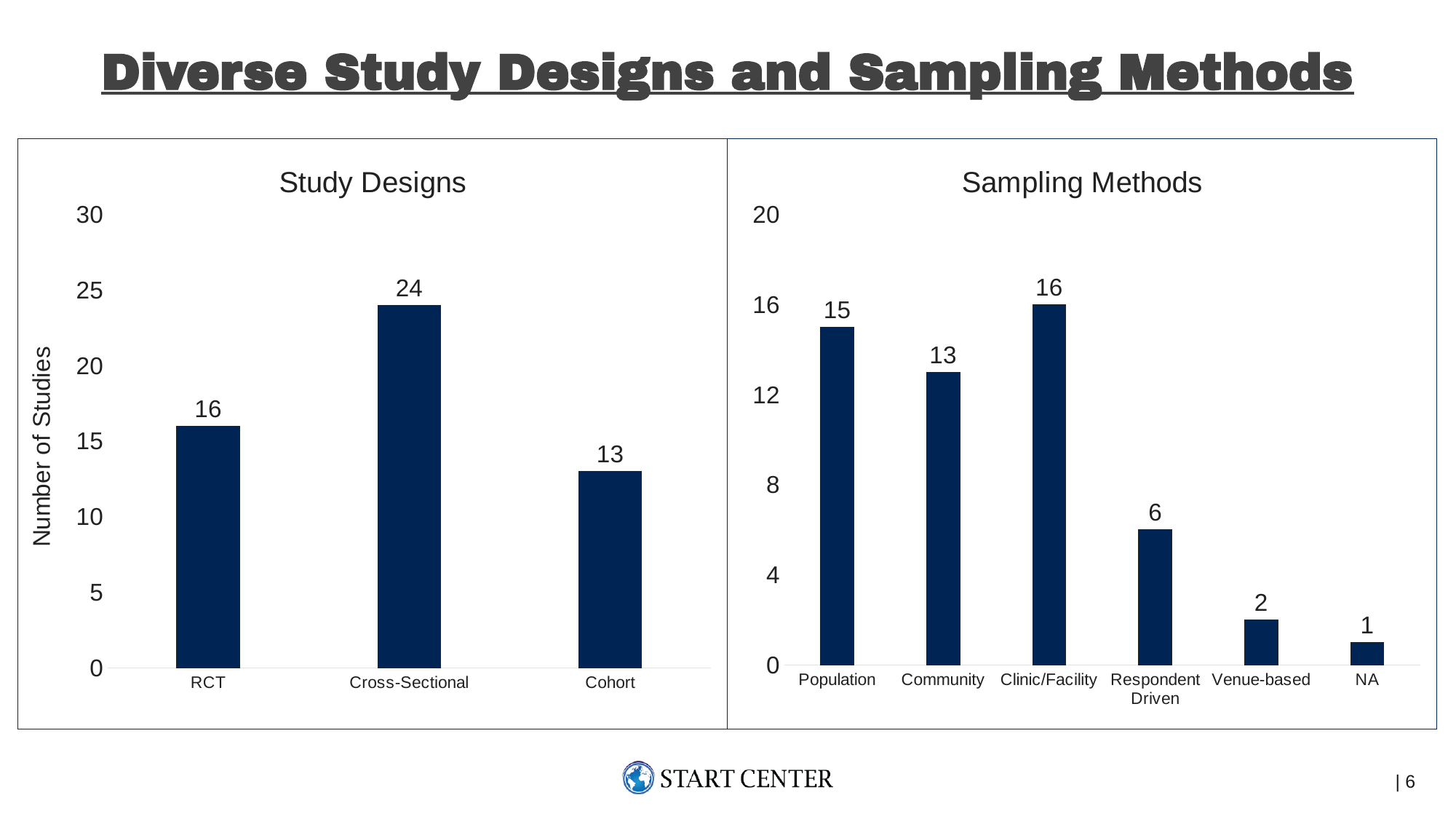

Diverse Study Designs and Sampling Methods

### Chart: Study Designs

| Category |  |
|---|---|
| RCT | 16.0 |
| Cross-Sectional | 24.0 |
| Cohort | 13.0 |

### Chart: Sampling Methods

| Category |  |
|---|---|
| Population | 15.0 |
| Community | 13.0 |
| Clinic/Facility | 16.0 |
| Respondent Driven | 6.0 |
| Venue-based | 2.0 |
| NA | 1.0 |
 | 6